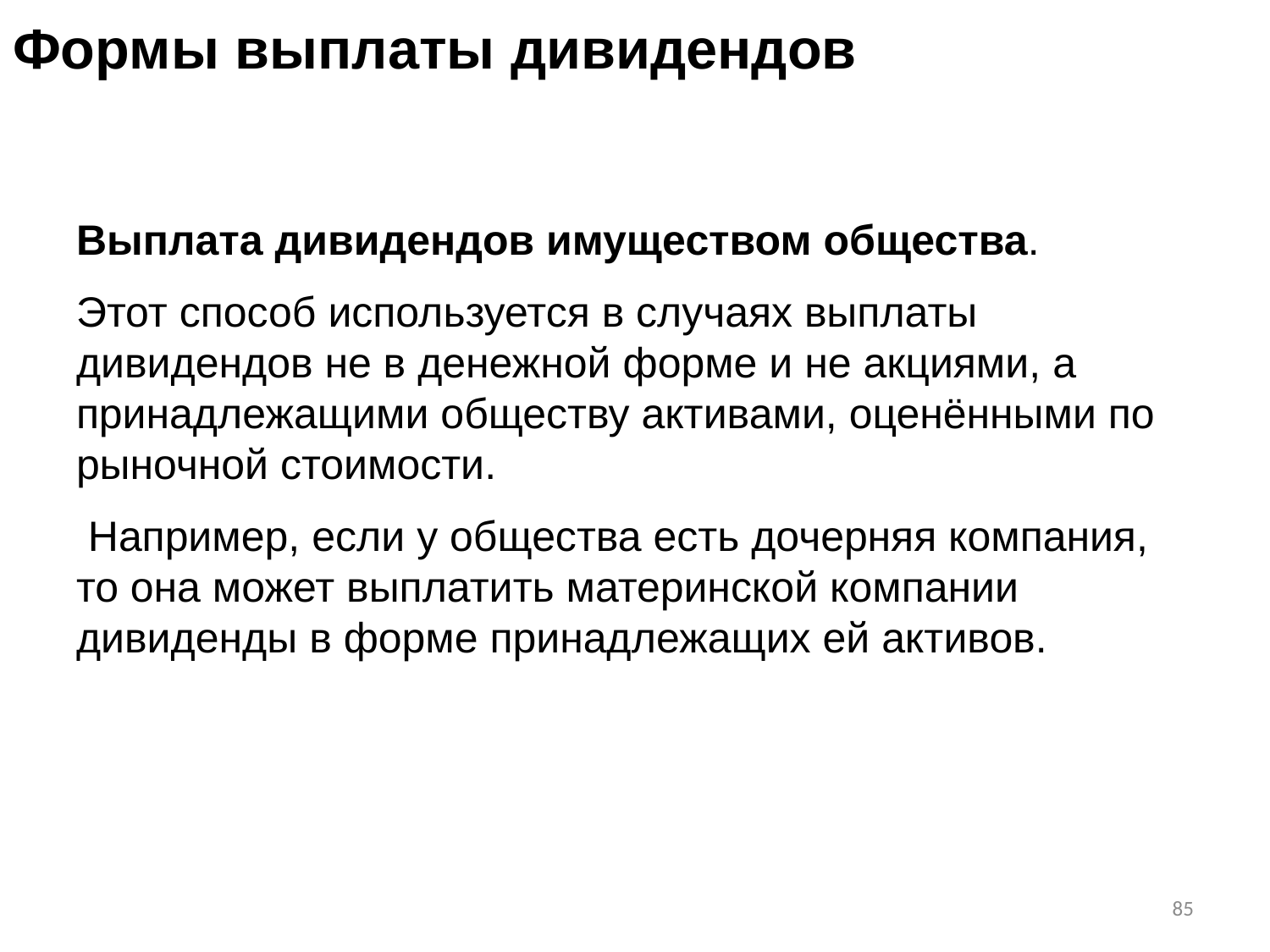

# Формы выплаты дивидендов
Выплата дивидендов имуществом общества.
Этот способ используется в случаях выплаты дивидендов не в денежной форме и не акциями, а принадлежащими обществу активами, оценёнными по рыночной стоимости.
 Например, если у общества есть дочерняя компания, то она может выплатить материнской компании дивиденды в форме принадлежащих ей активов.
85